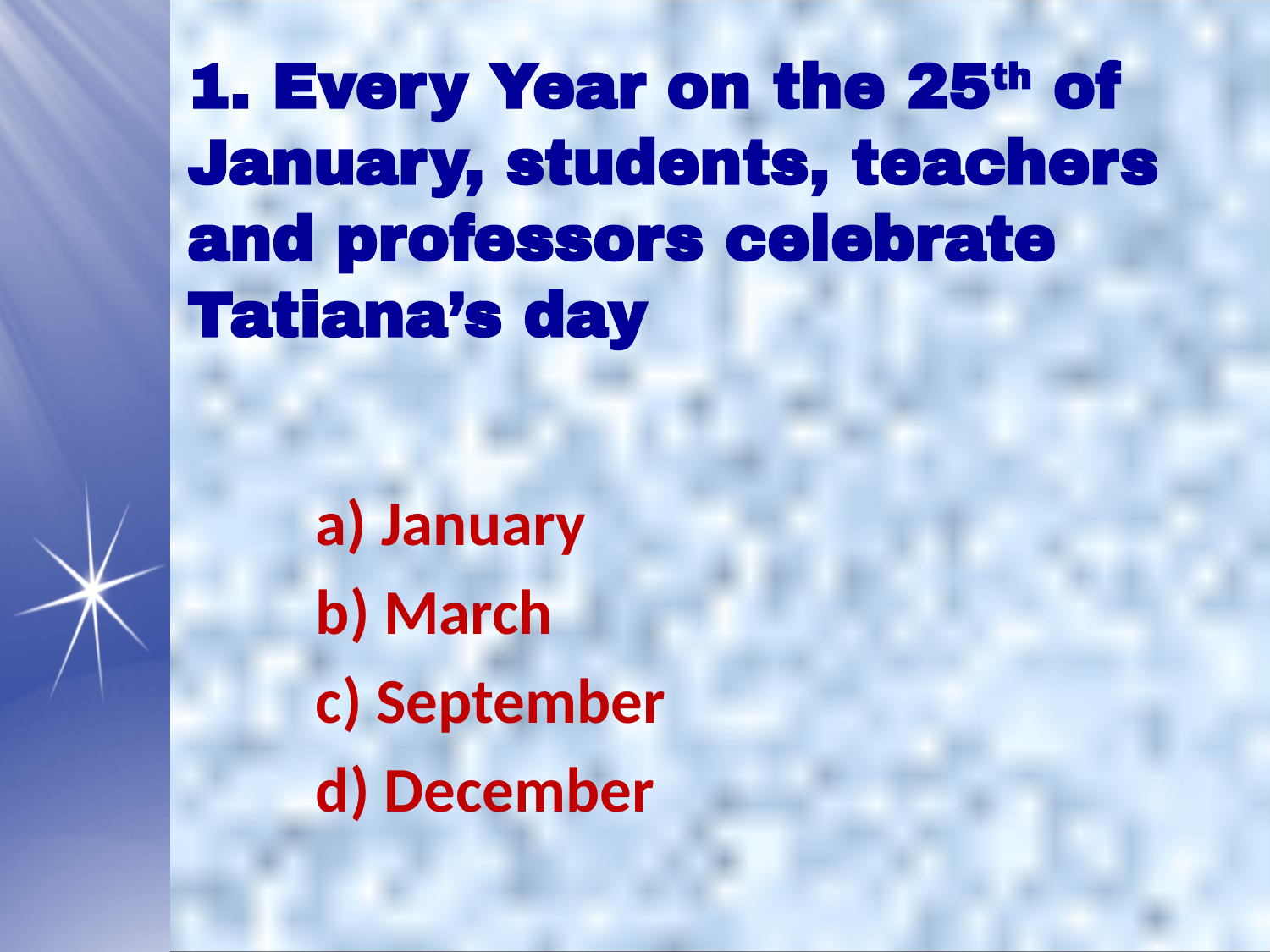

1. Every Year on the 25th of January, students, teachers and professors celebrate Tatiana’s day
a) January
b) March
c) September
d) December